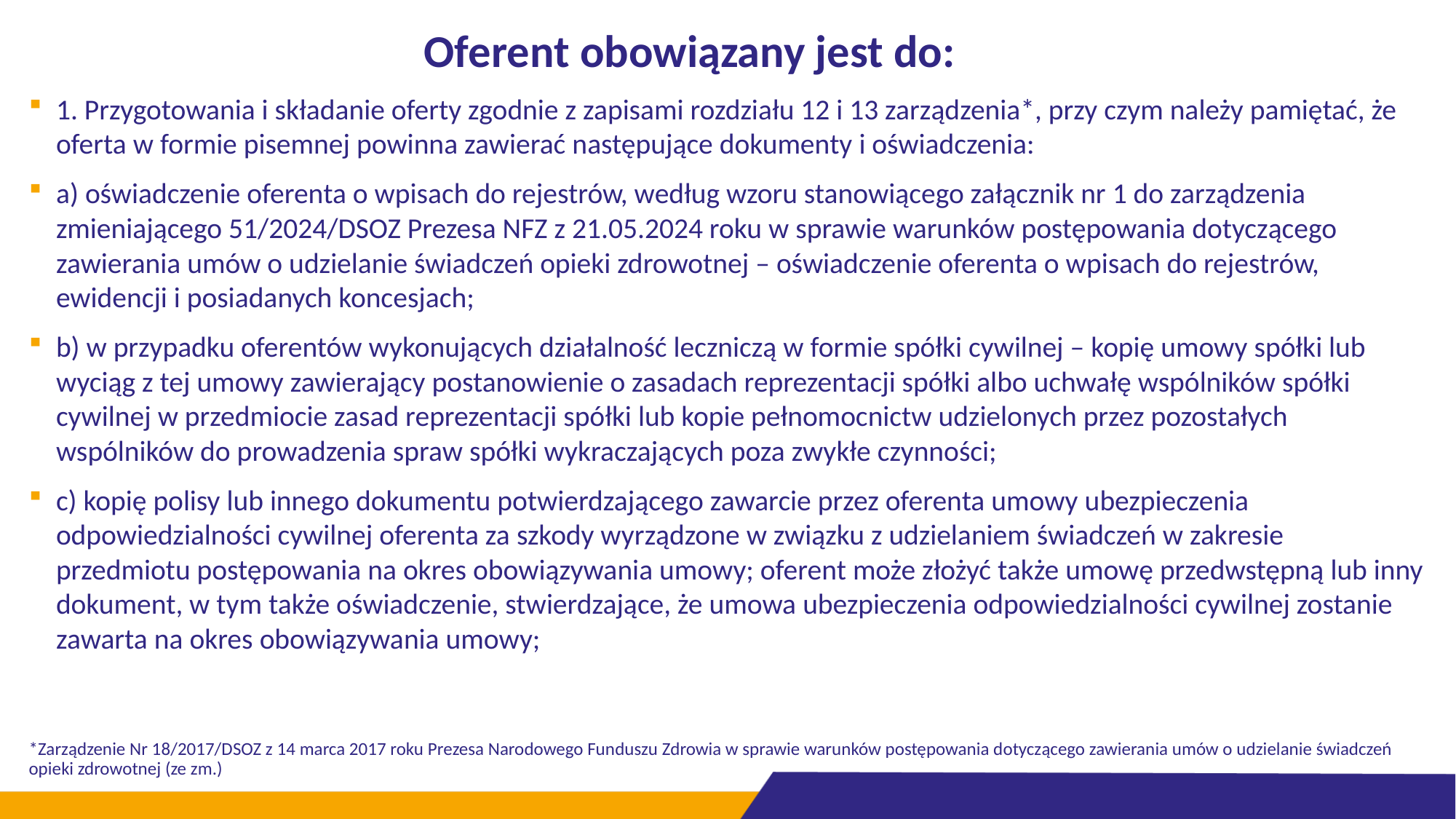

# Oferent obowiązany jest do:
1. Przygotowania i składanie oferty zgodnie z zapisami rozdziału 12 i 13 zarządzenia*, przy czym należy pamiętać, że oferta w formie pisemnej powinna zawierać następujące dokumenty i oświadczenia:
a) oświadczenie oferenta o wpisach do rejestrów, według wzoru stanowiącego załącznik nr 1 do zarządzenia zmieniającego 51/2024/DSOZ Prezesa NFZ z 21.05.2024 roku w sprawie warunków postępowania dotyczącego zawierania umów o udzielanie świadczeń opieki zdrowotnej – oświadczenie oferenta o wpisach do rejestrów, ewidencji i posiadanych koncesjach;
b) w przypadku oferentów wykonujących działalność leczniczą w formie spółki cywilnej – kopię umowy spółki lub wyciąg z tej umowy zawierający postanowienie o zasadach reprezentacji spółki albo uchwałę wspólników spółki cywilnej w przedmiocie zasad reprezentacji spółki lub kopie pełnomocnictw udzielonych przez pozostałych wspólników do prowadzenia spraw spółki wykraczających poza zwykłe czynności;
c) kopię polisy lub innego dokumentu potwierdzającego zawarcie przez oferenta umowy ubezpieczenia odpowiedzialności cywilnej oferenta za szkody wyrządzone w związku z udzielaniem świadczeń w zakresie przedmiotu postępowania na okres obowiązywania umowy; oferent może złożyć także umowę przedwstępną lub inny dokument, w tym także oświadczenie, stwierdzające, że umowa ubezpieczenia odpowiedzialności cywilnej zostanie zawarta na okres obowiązywania umowy;

*Zarządzenie Nr 18/2017/DSOZ z 14 marca 2017 roku Prezesa Narodowego Funduszu Zdrowia w sprawie warunków postępowania dotyczącego zawierania umów o udzielanie świadczeń opieki zdrowotnej (ze zm.)